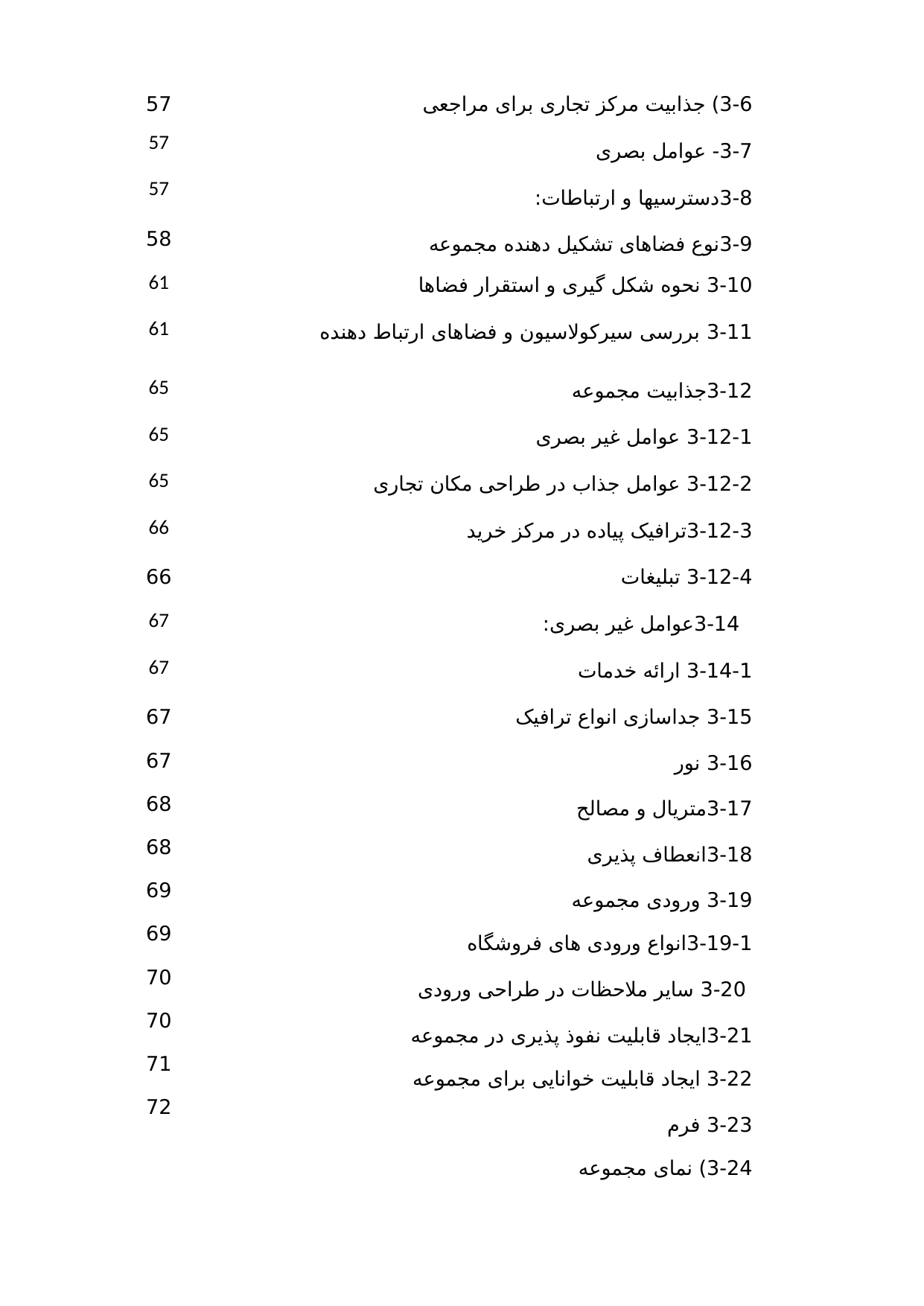

| 57 | 3-6) جذابیت مرکز تجاری برای مراجعی |
| --- | --- |
| 57 | 3-7- عوامل بصری |
| 57 | 3-8دسترسیها و ارتباطات: |
| 58 | 3-9نوع فضاهای تشکیل دهنده مجموعه |
| 61 | 3-10 نحوه شکل گیری و استقرار فضاها |
| 61 | 3-11 بررسی سیرکولاسیون و فضاهای ارتباط دهنده |
| 65 | 3-12جذابیت مجموعه |
| 65 | 3-12-1 عوامل غیر بصری |
| 65 | 3-12-2 عوامل جذاب در طراحی مکان تجاری |
| 66 | 3-12-3ترافیک پیاده در مرکز خرید |
| 66 | 3-12-4 تبلیغات |
| 67 | 3-14عوامل غیر بصری: |
| 67 | 3-14-1 ارائه خدمات |
| 67 67 68 68 69 69 70 70 71 72 | 3-15 جداسازی انواع ترافیک 3-16 نور 3-17متریال و مصالح 3-18انعطاف پذیری 3-19 ورودی مجموعه 3-19-1انواع ورودی های فروشگاه 3-20 سایر ملاحظات در طراحی ورودی 3-21ایجاد قابلیت نفوذ پذیری در مجموعه 3-22 ایجاد قابلیت خوانایی برای مجموعه 3-23 فرم 3-24) نمای مجموعه |